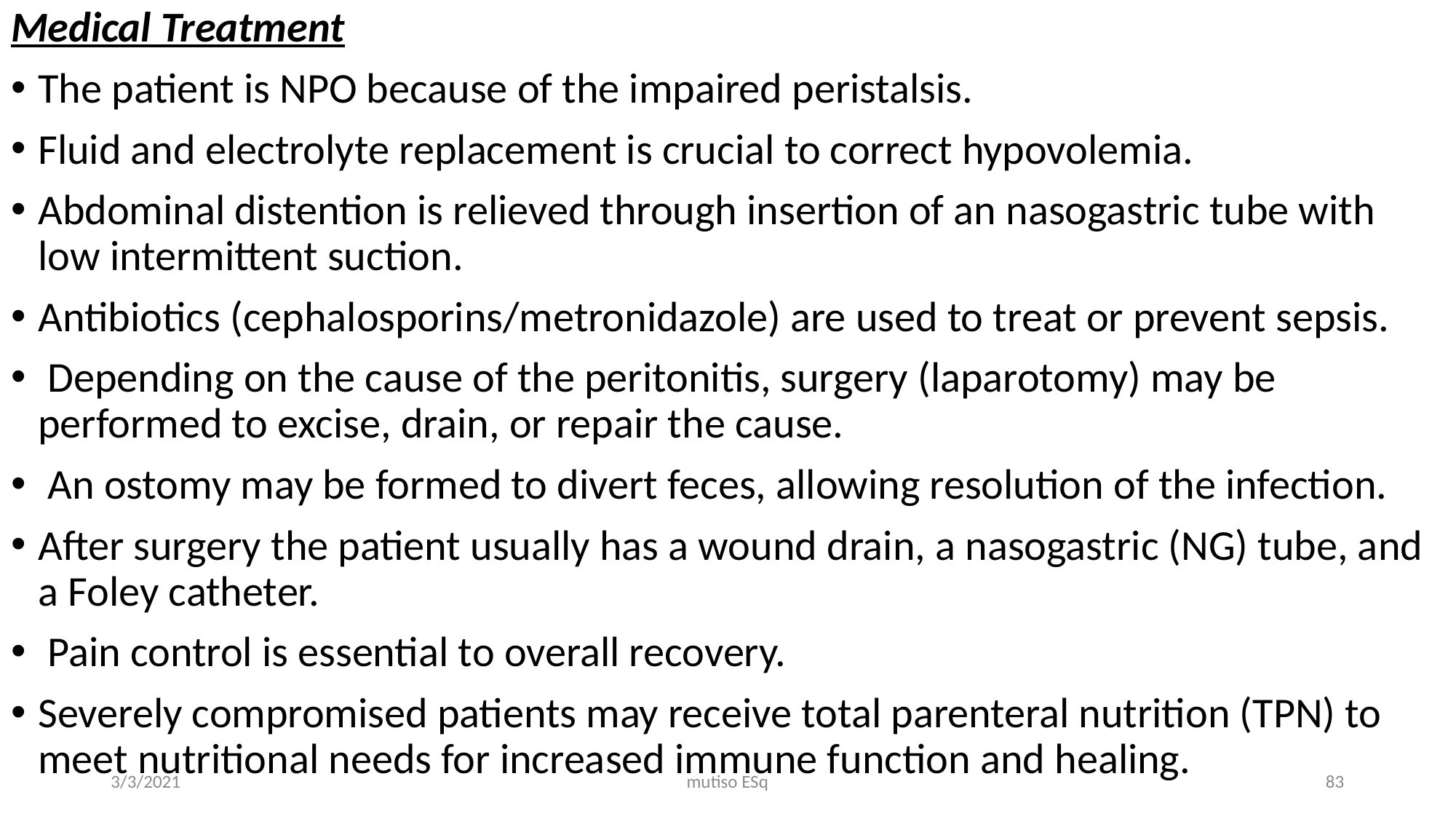

Medical Treatment
The patient is NPO because of the impaired peristalsis.
Fluid and electrolyte replacement is crucial to correct hypovolemia.
Abdominal distention is relieved through insertion of an nasogastric tube with low intermittent suction.
Antibiotics (cephalosporins/metronidazole) are used to treat or prevent sepsis.
 Depending on the cause of the peritonitis, surgery (laparotomy) may be performed to excise, drain, or repair the cause.
 An ostomy may be formed to divert feces, allowing resolution of the infection.
After surgery the patient usually has a wound drain, a nasogastric (NG) tube, and a Foley catheter.
 Pain control is essential to overall recovery.
Severely compromised patients may receive total parenteral nutrition (TPN) to meet nutritional needs for increased immune function and healing.
3/3/2021
mutiso ESq
83